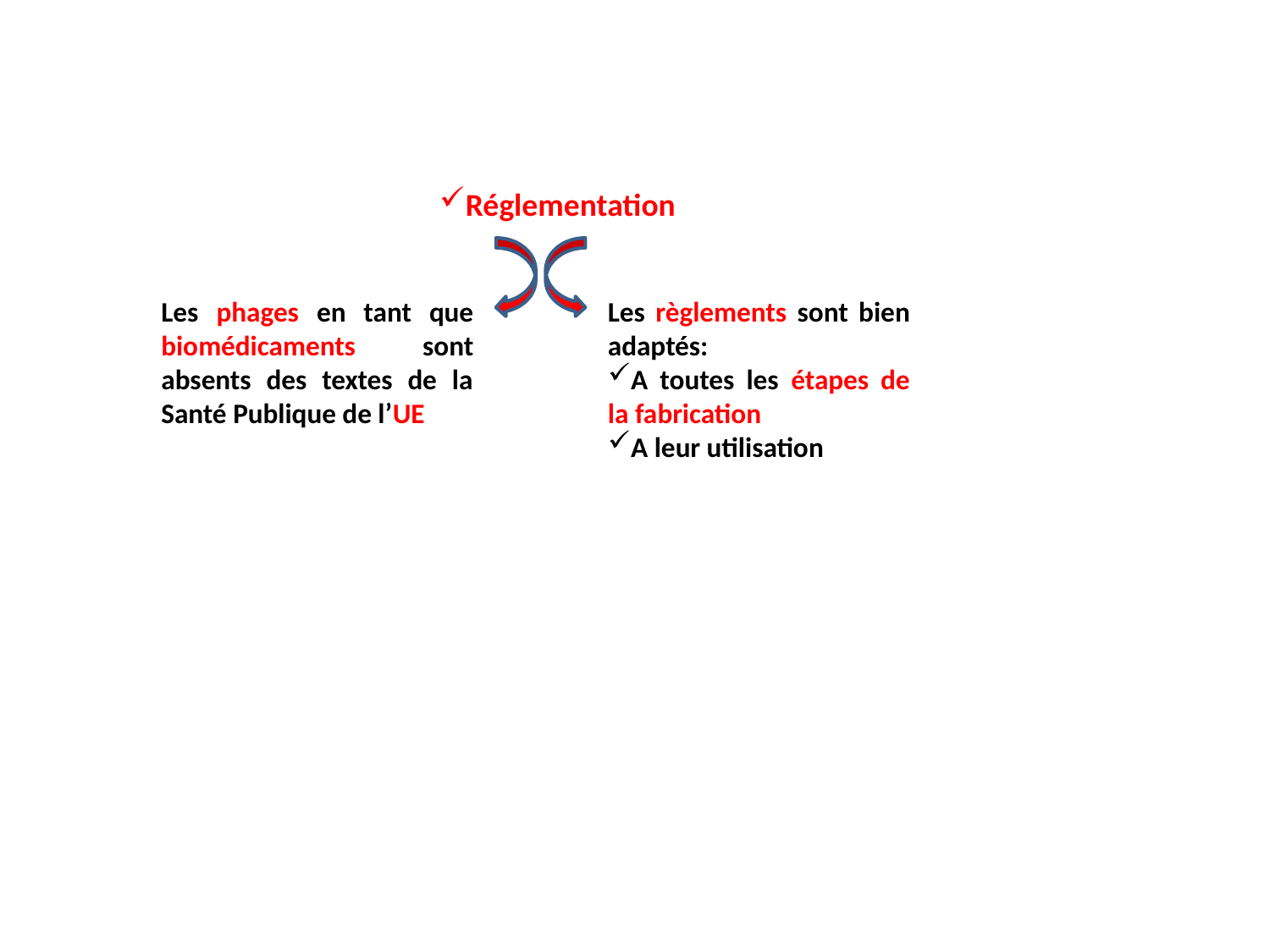

Réglementation

Les phages en tant que biomédicaments sont absents des textes de la Santé Publique de l’UE
Les règlements sont bien adaptés:
A toutes les étapes de la fabrication
A leur utilisation